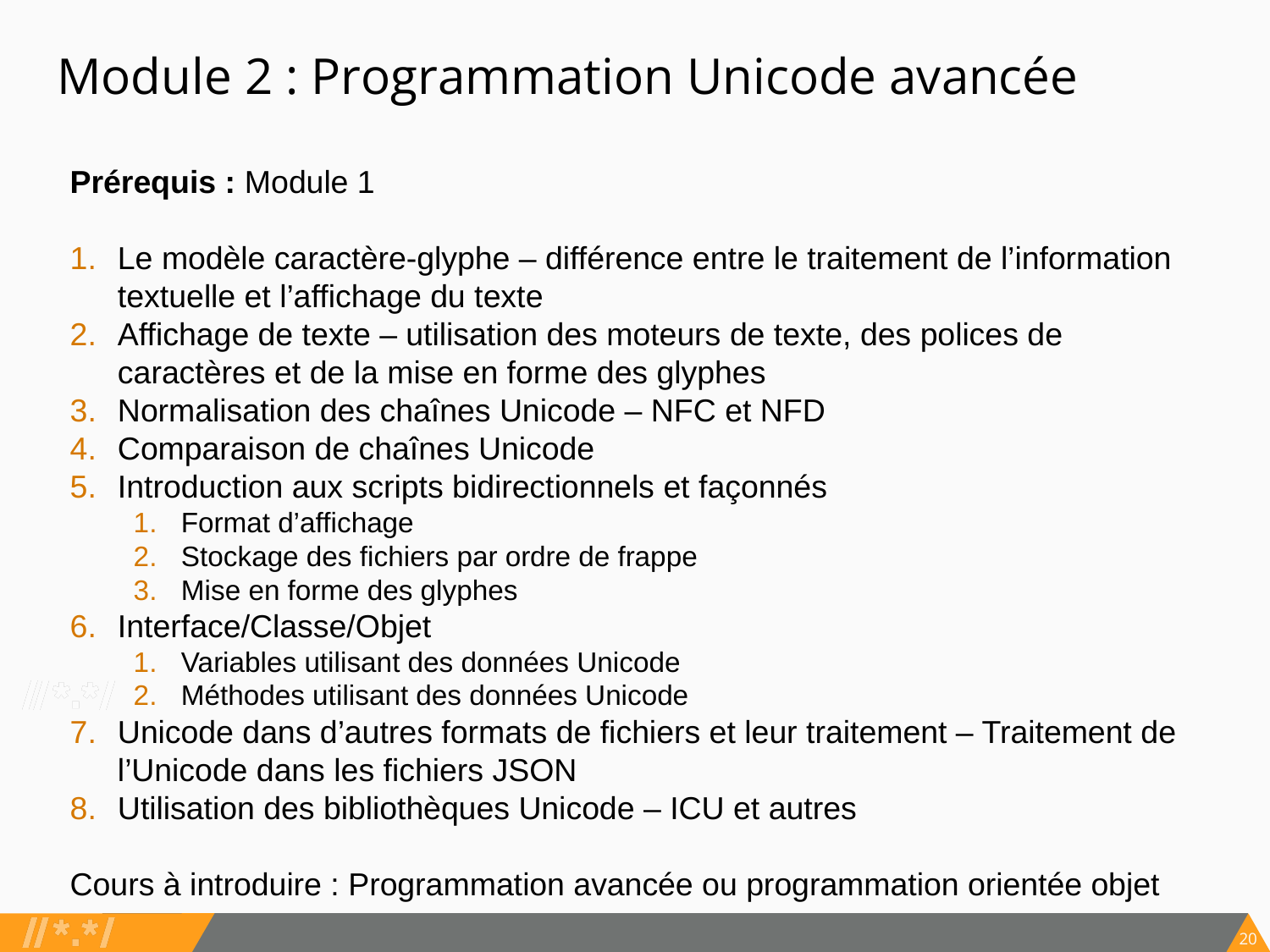

# Module 2 : Programmation Unicode avancée
Prérequis : Module 1

Le modèle caractère-glyphe – différence entre le traitement de l’information textuelle et l’affichage du texte
Affichage de texte – utilisation des moteurs de texte, des polices de caractères et de la mise en forme des glyphes
Normalisation des chaînes Unicode – NFC et NFD
Comparaison de chaînes Unicode
Introduction aux scripts bidirectionnels et façonnés
Format d’affichage
Stockage des fichiers par ordre de frappe
Mise en forme des glyphes
Interface/Classe/Objet
Variables utilisant des données Unicode
Méthodes utilisant des données Unicode
Unicode dans d’autres formats de fichiers et leur traitement – Traitement de l’Unicode dans les fichiers JSON
Utilisation des bibliothèques Unicode – ICU et autres

Cours à introduire : Programmation avancée ou programmation orientée objet